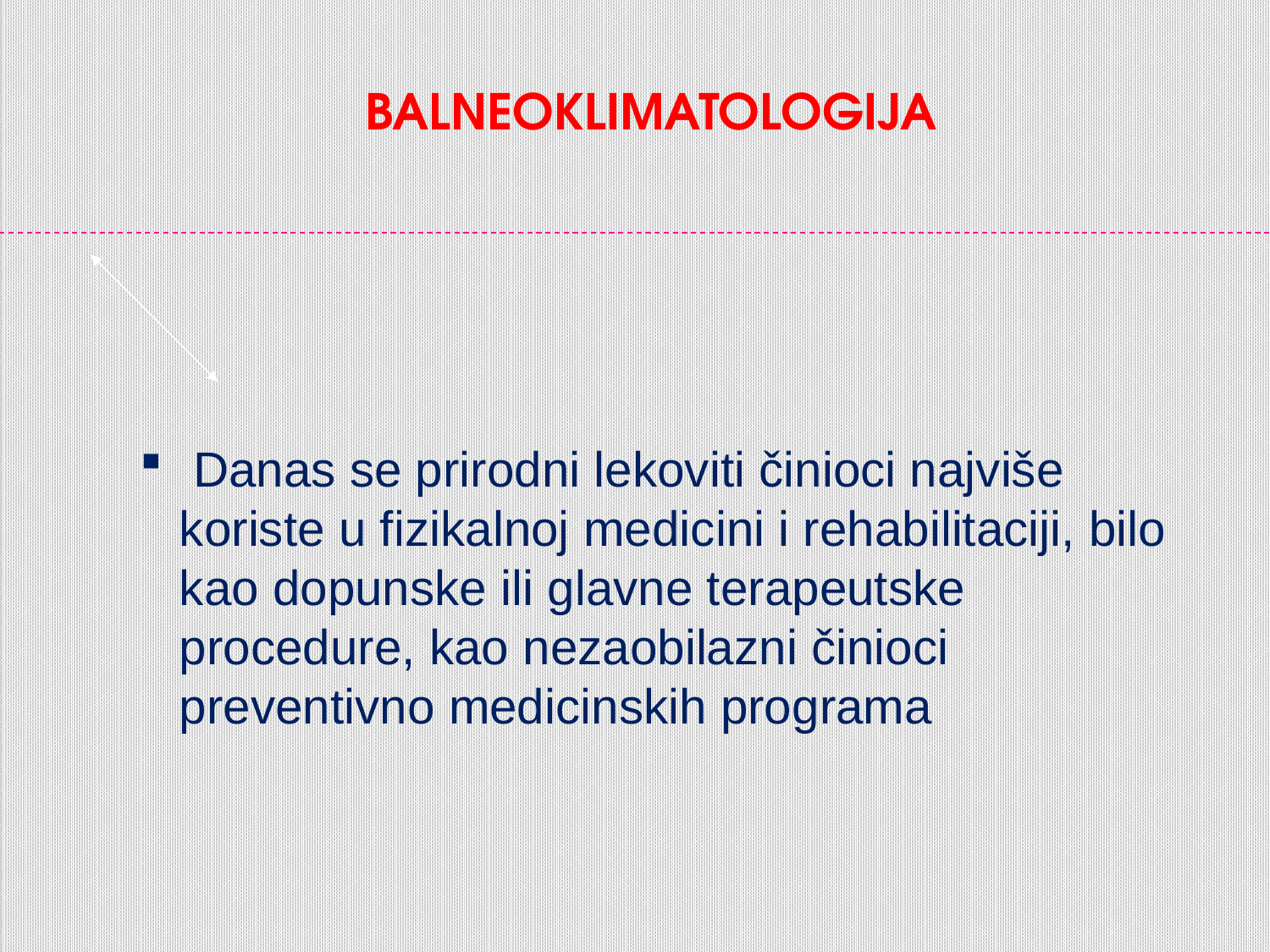

BALNEOKLIMATOLOGIJA

 Danas se prirodni lekoviti činioci najviše koriste u fizikalnoj medicini i rehabilitaciji, bilo kao dopunske ili glavne terapeutske procedure, kao nezaobilazni činioci preventivno medicinskih programa